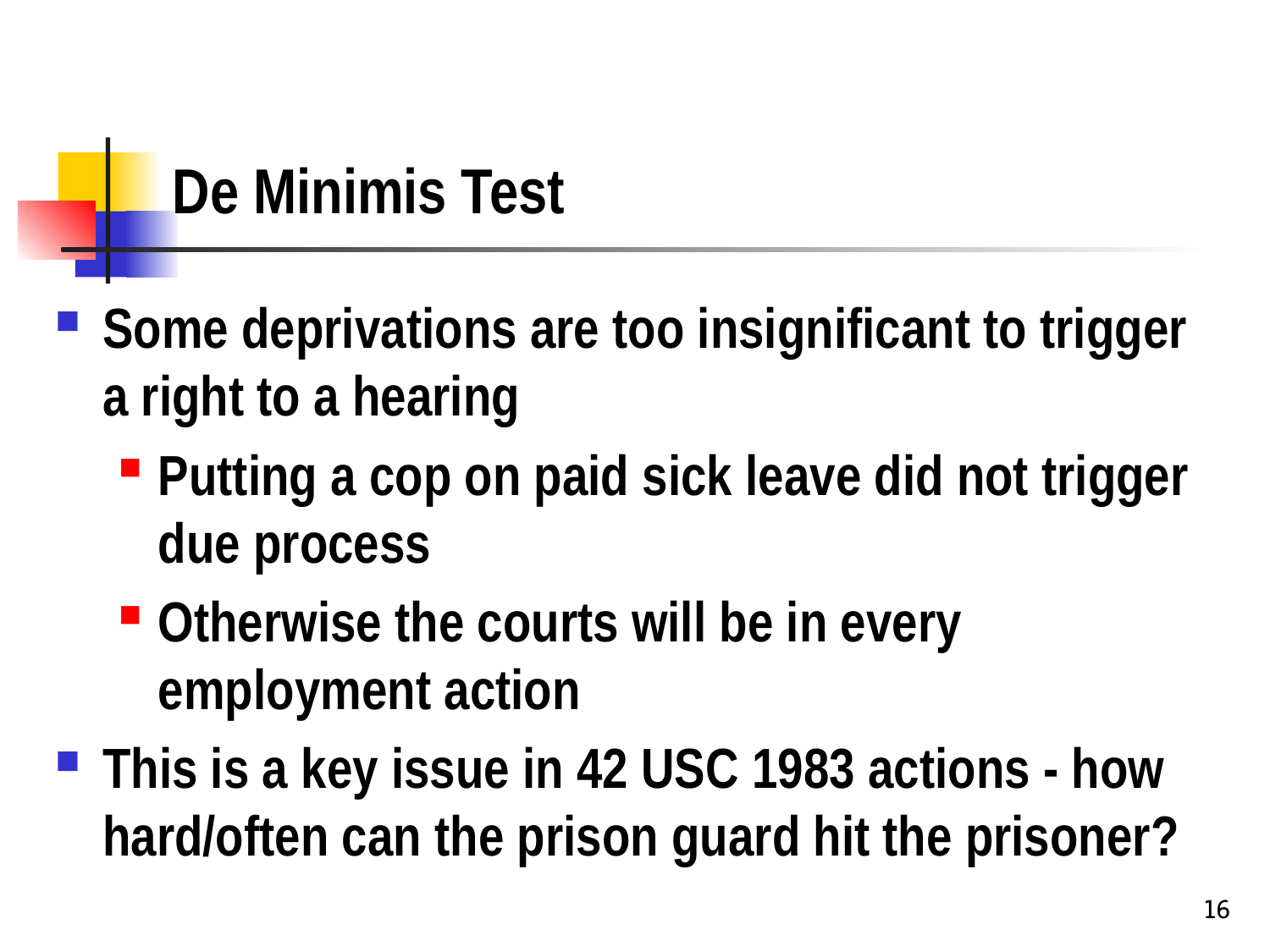

# De Minimis Test
Some deprivations are too insignificant to trigger a right to a hearing
Putting a cop on paid sick leave did not trigger due process
Otherwise the courts will be in every employment action
This is a key issue in 42 USC 1983 actions - how hard/often can the prison guard hit the prisoner?
16